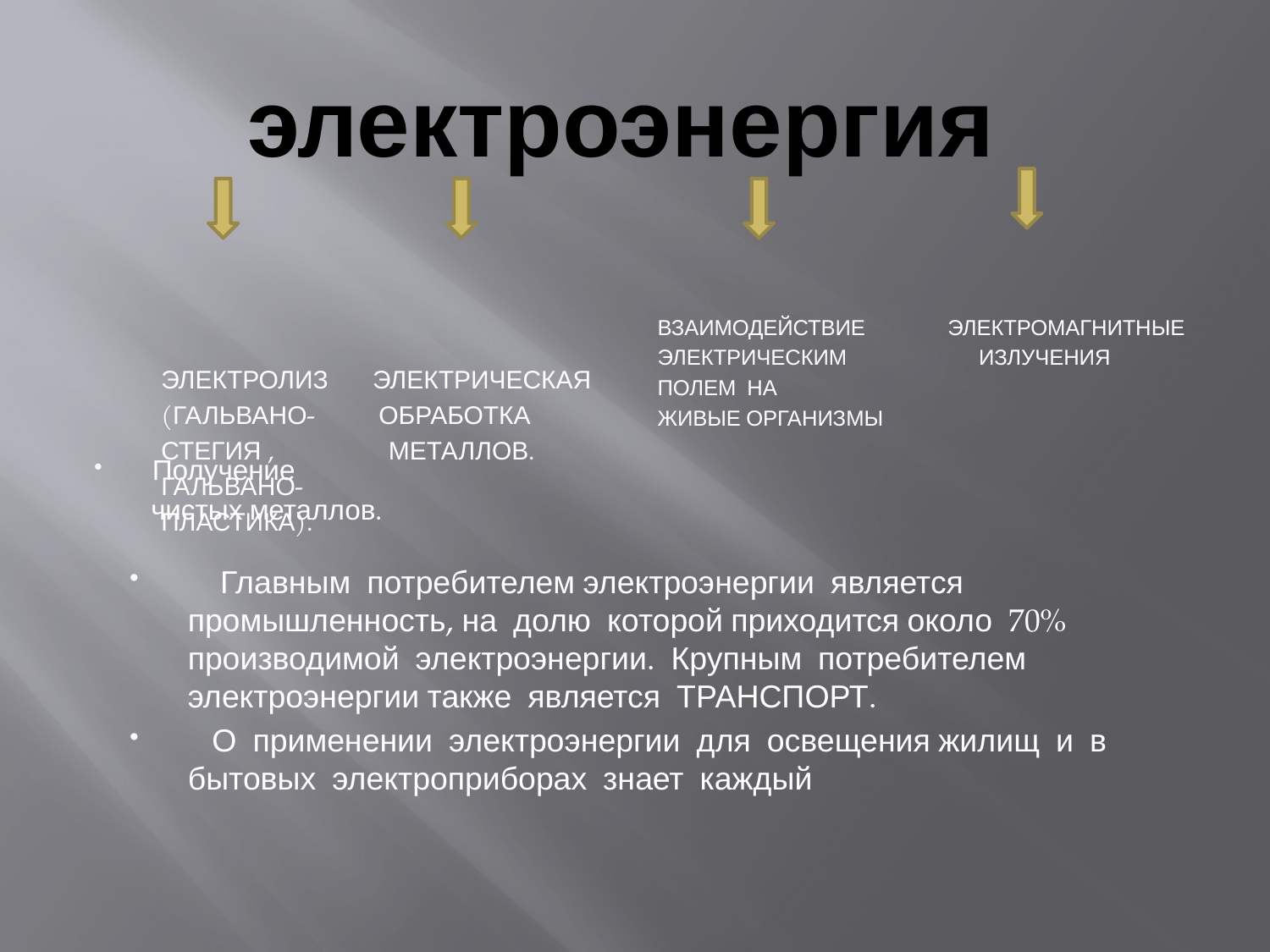

# электроэнергия

Взаимодействие               электромагнитные
электрическим                        излучения
полем  на
живые организмы
Электролиз       Электрическая
(гальвано-          обработка
стегия ,                  металлов.
гальвано-
пластика).

Получение
        чистых металлов.
    Главным  потребителем электроэнергии  является  промышленность, на  долю  которой приходится около  70%  производимой  электроэнергии.  Крупным  потребителем электроэнергии также  является  ТРАНСПОРТ.
   О  применении  электроэнергии  для  освещения жилищ  и  в  бытовых  электроприборах  знает  каждый